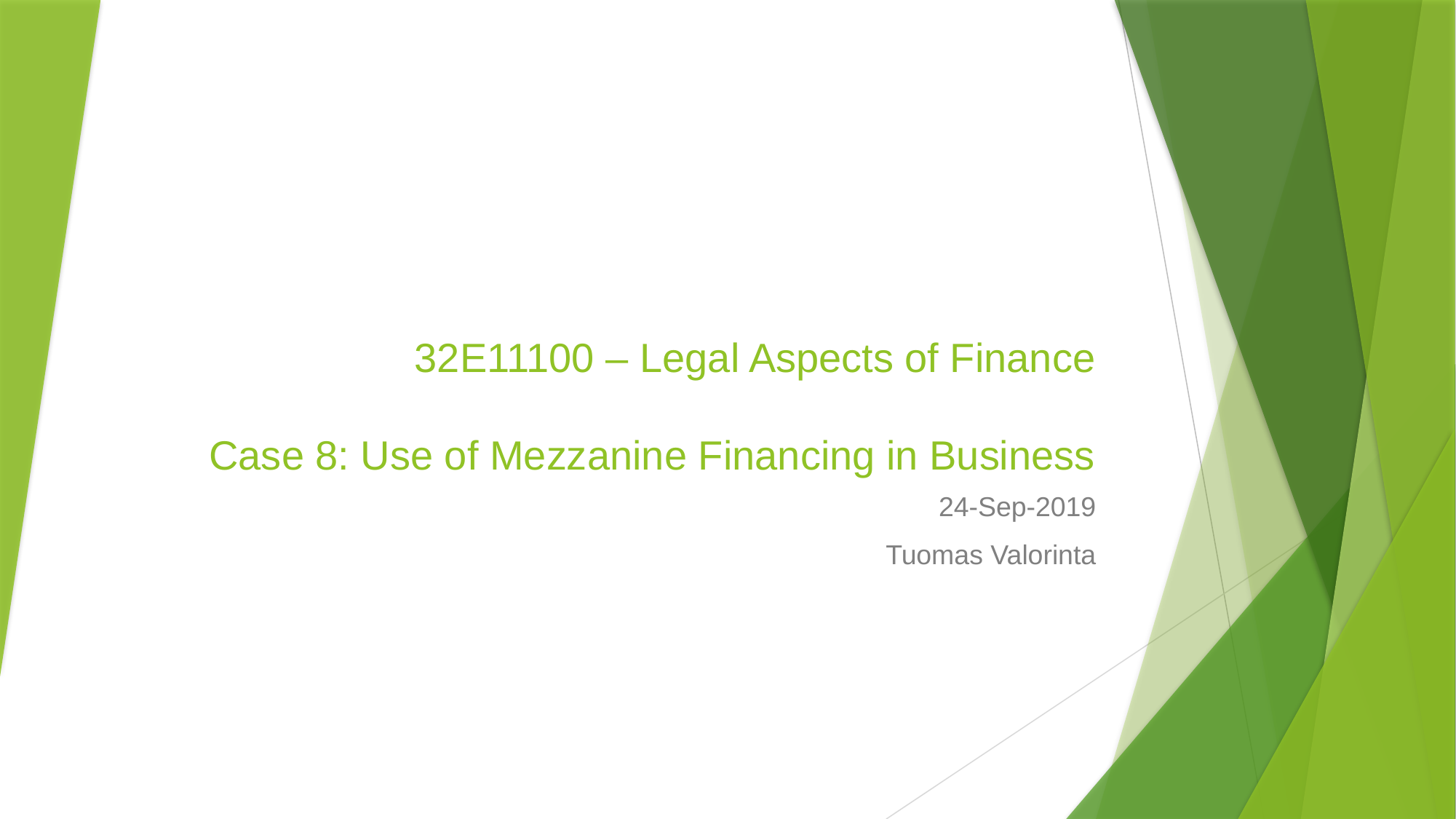

# 32E11100 – Legal Aspects of Finance Case 8: Use of Mezzanine Financing in Business
24-Sep-2019
Tuomas Valorinta